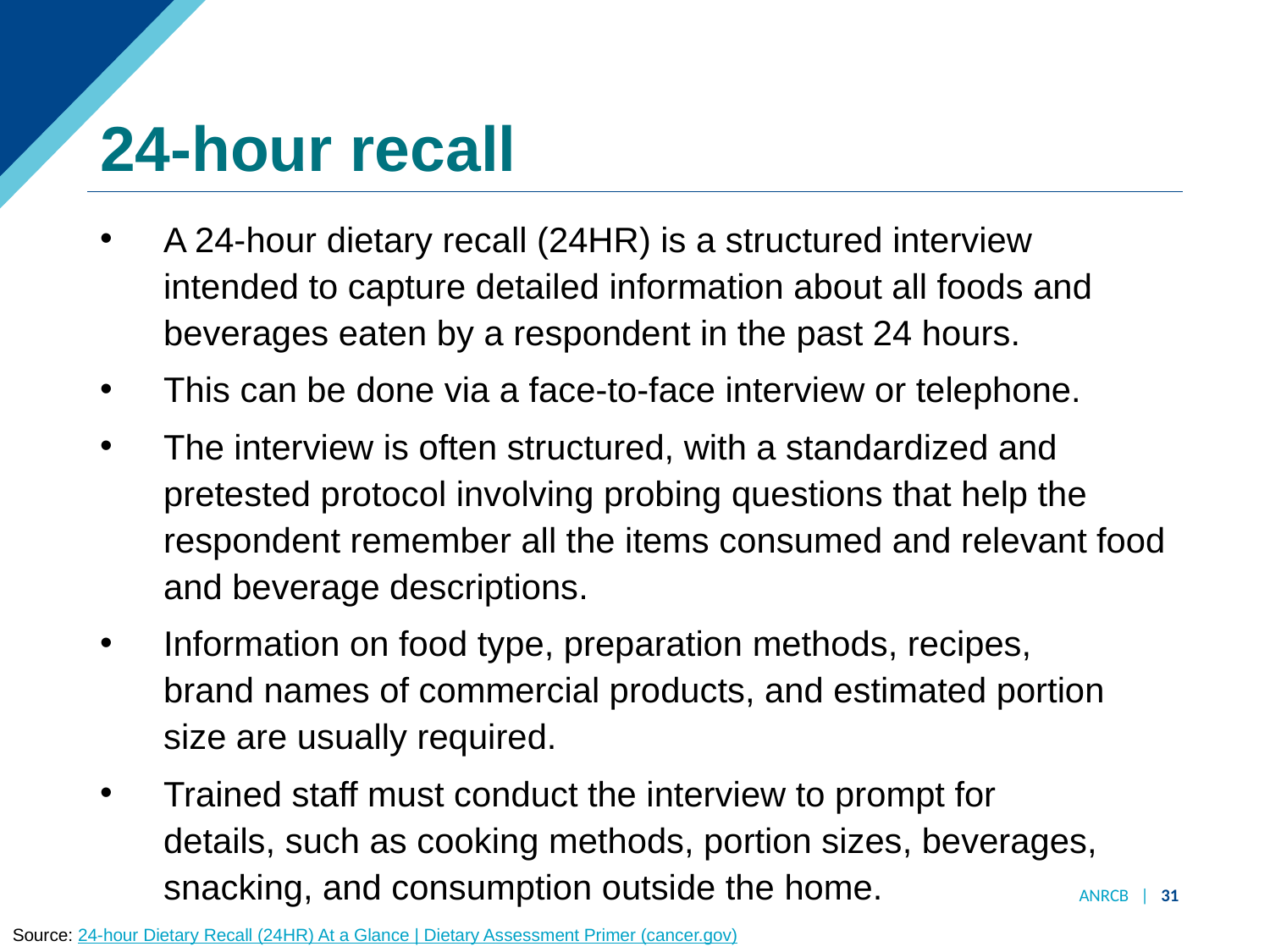

# 24-hour recall
A 24-hour dietary recall (24HR) is a structured interview intended to capture detailed information about all foods and beverages eaten by a respondent in the past 24 hours.
This can be done via a face-to-face interview or telephone.
The interview is often structured, with a standardized and pretested protocol involving probing questions that help the respondent remember all the items consumed and relevant food and beverage descriptions.
Information on food type, preparation methods, recipes, brand names of commercial products, and estimated portion size are usually required.
Trained staff must conduct the interview to prompt for details, such as cooking methods, portion sizes, beverages, snacking, and consumption outside the home.
ANRCB   |   31
Source: 24-hour Dietary Recall (24HR) At a Glance | Dietary Assessment Primer (cancer.gov)